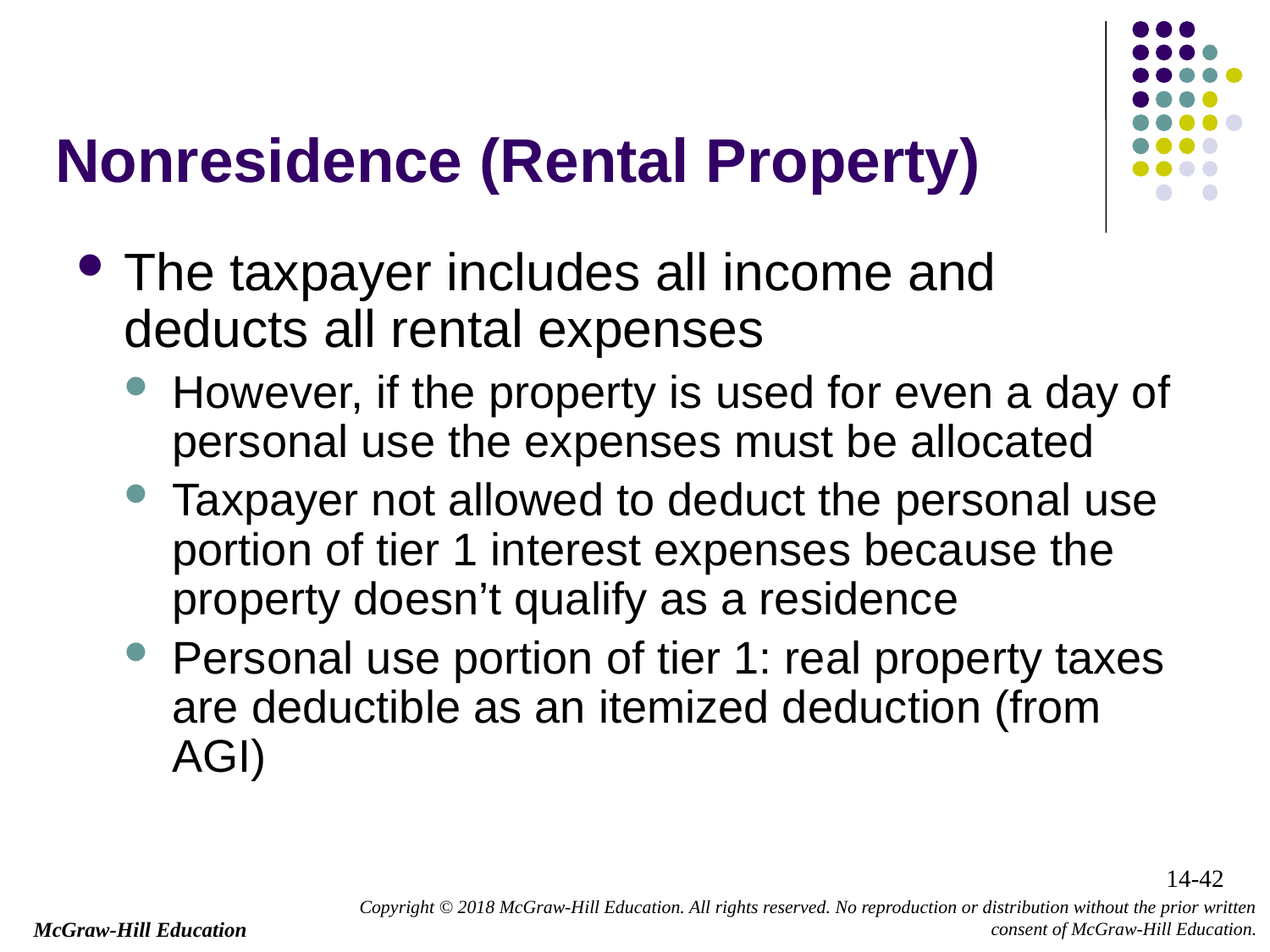

# Nonresidence (Rental Property)
The taxpayer includes all income and deducts all rental expenses
However, if the property is used for even a day of personal use the expenses must be allocated
Taxpayer not allowed to deduct the personal use portion of tier 1 interest expenses because the property doesn’t qualify as a residence
Personal use portion of tier 1: real property taxes are deductible as an itemized deduction (from AGI)